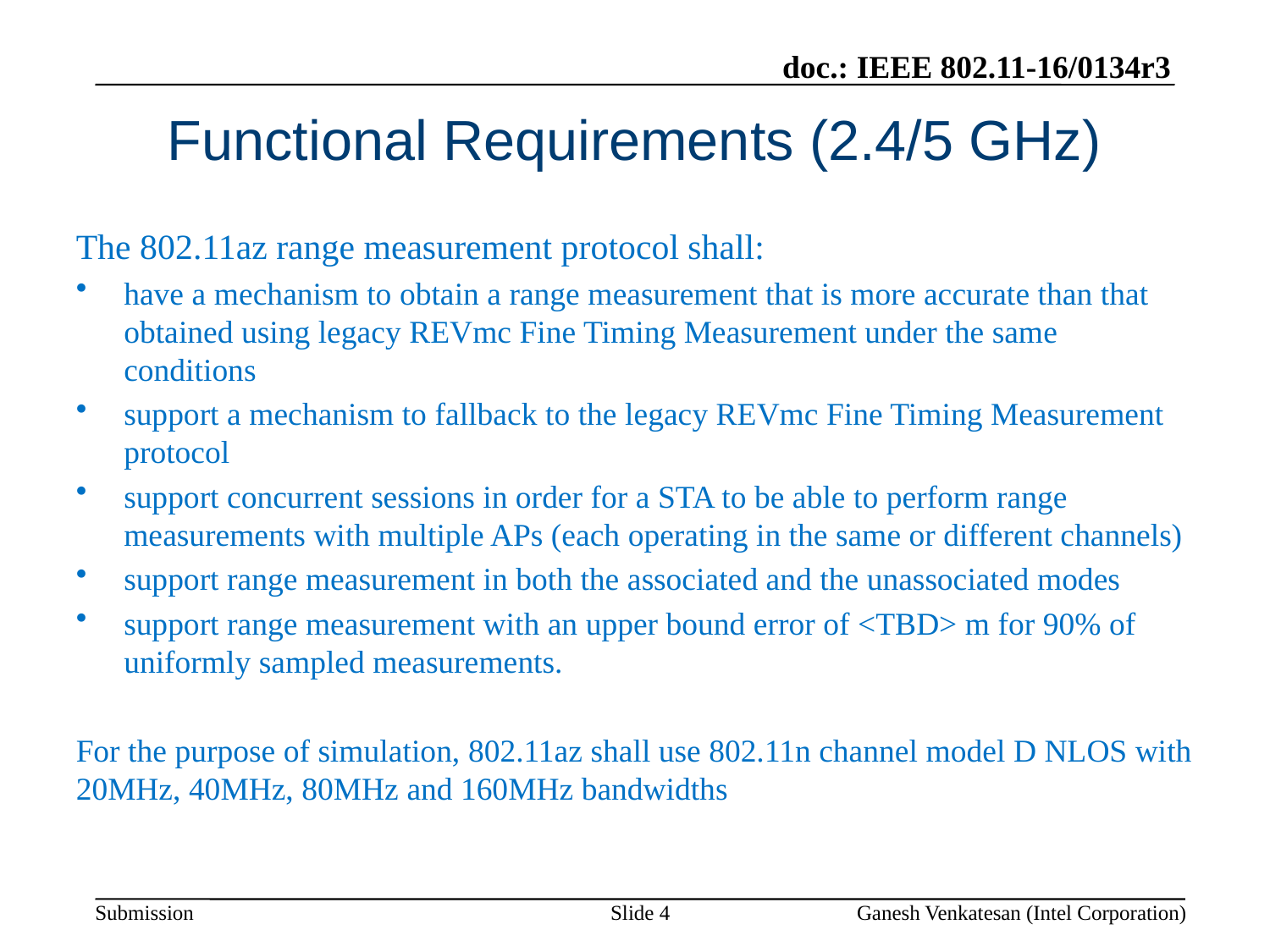

# Functional Requirements (2.4/5 GHz)
The 802.11az range measurement protocol shall:
have a mechanism to obtain a range measurement that is more accurate than that obtained using legacy REVmc Fine Timing Measurement under the same conditions
support a mechanism to fallback to the legacy REVmc Fine Timing Measurement protocol
support concurrent sessions in order for a STA to be able to perform range measurements with multiple APs (each operating in the same or different channels)
support range measurement in both the associated and the unassociated modes
support range measurement with an upper bound error of <TBD> m for 90% of uniformly sampled measurements.

For the purpose of simulation, 802.11az shall use 802.11n channel model D NLOS with 20MHz, 40MHz, 80MHz and 160MHz bandwidths
Slide 4
Ganesh Venkatesan (Intel Corporation)